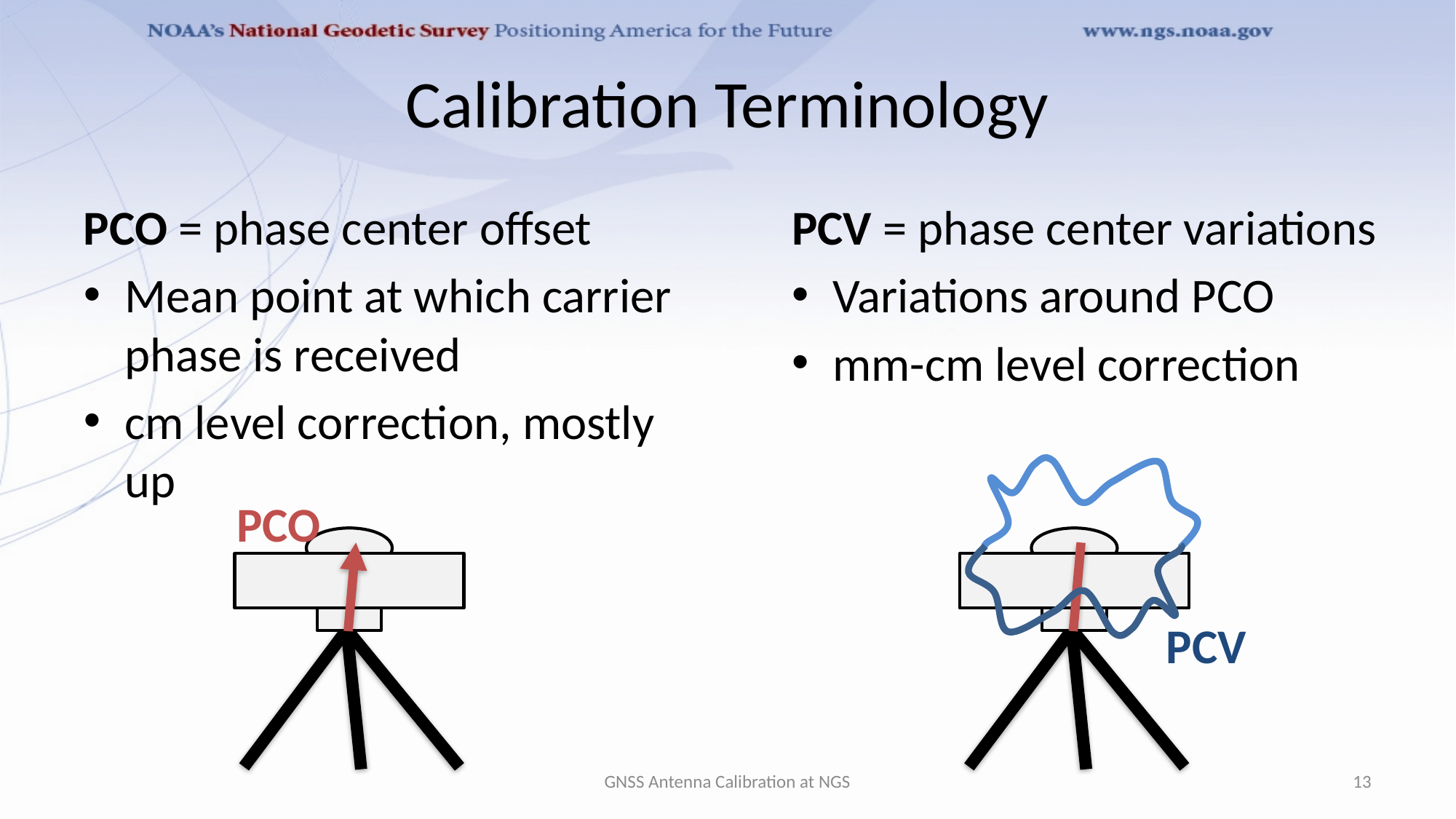

# Calibration Terminology
PCO = phase center offset
Mean point at which carrier phase is received
cm level correction, mostly up
PCV = phase center variations
Variations around PCO
mm-cm level correction

PCV
PCO

GNSS Antenna Calibration at NGS
13